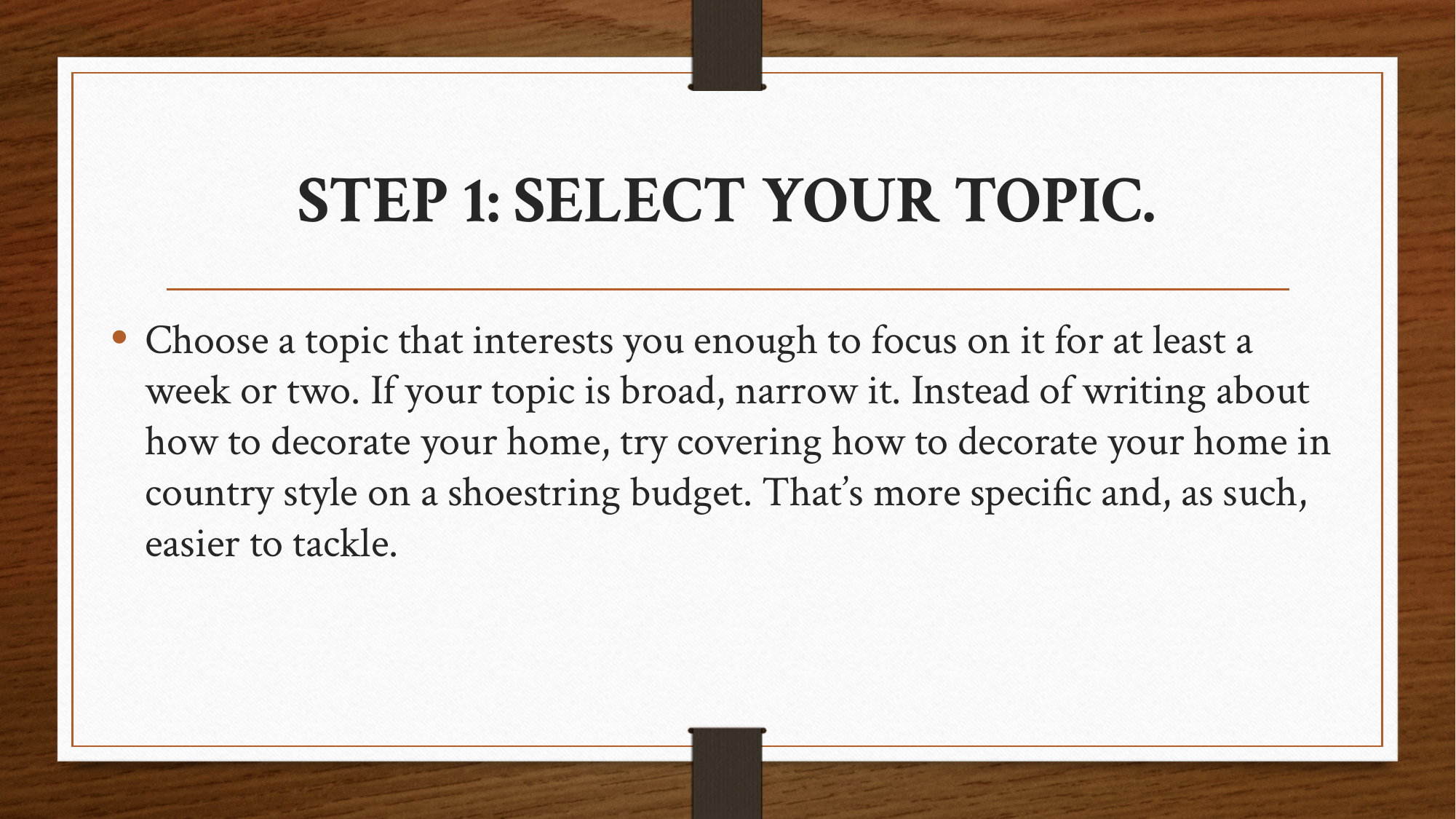

# STEP 1: SELECT YOUR TOPIC.
Choose a topic that interests you enough to focus on it for at least a week or two. If your topic is broad, narrow it. Instead of writing about how to decorate your home, try covering how to decorate your home in country style on a shoestring budget. That’s more specific and, as such, easier to tackle.